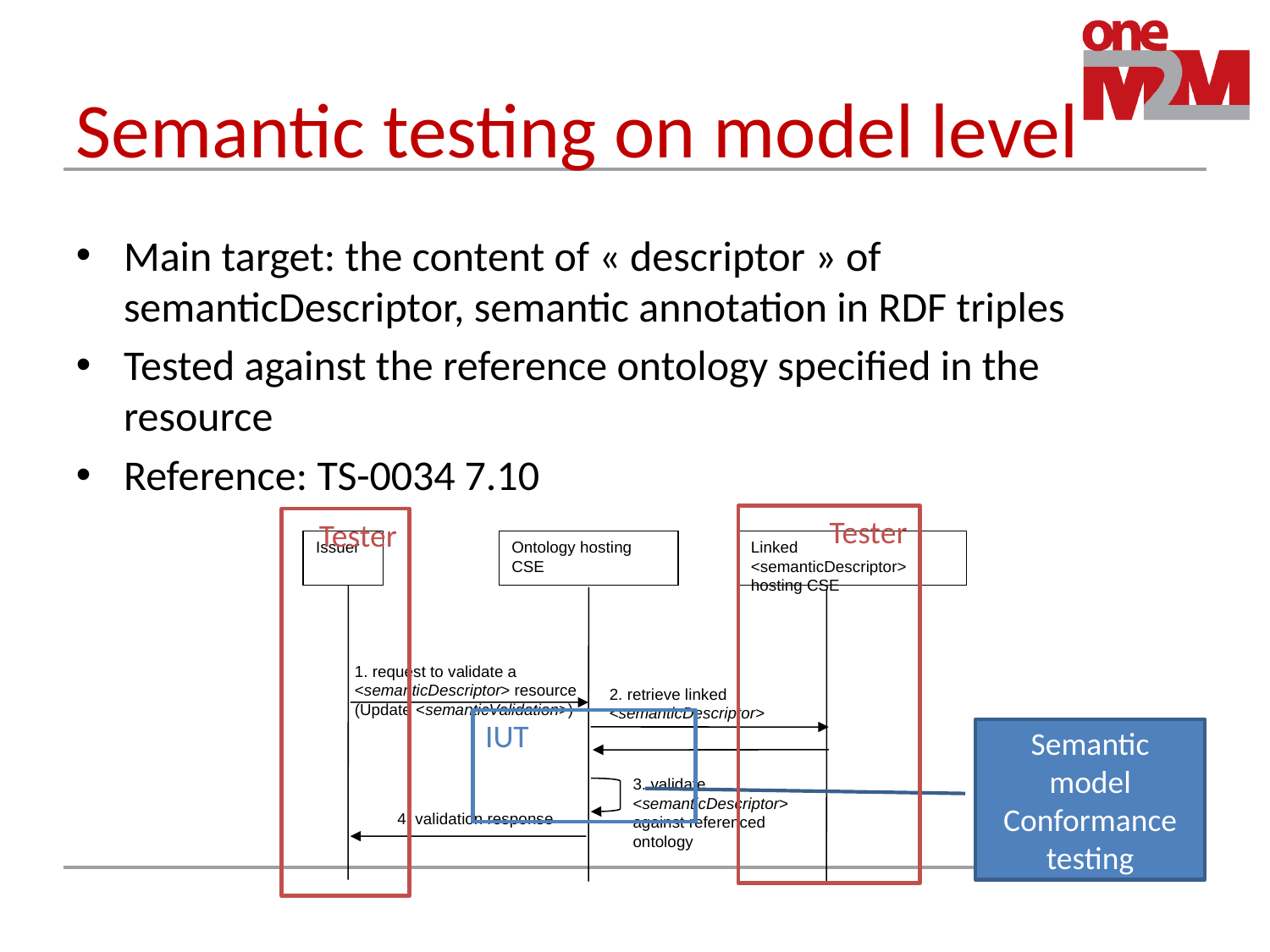

# Semantic testing on model level
Main target: the content of « descriptor » of semanticDescriptor, semantic annotation in RDF triples
Tested against the reference ontology specified in the resource
Reference: TS-0034 7.10
Tester
Tester

Issuer
Ontology hosting CSE

Linked <semanticDescriptor> hosting CSE

1. request to validate a <semanticDescriptor> resource
(Update <semanticValidation>)
2. retrieve linked <semanticDescriptor>

3. validate <semanticDescriptor> against referenced  ontology

4. validation response

IUT
Semantic model Conformance testing